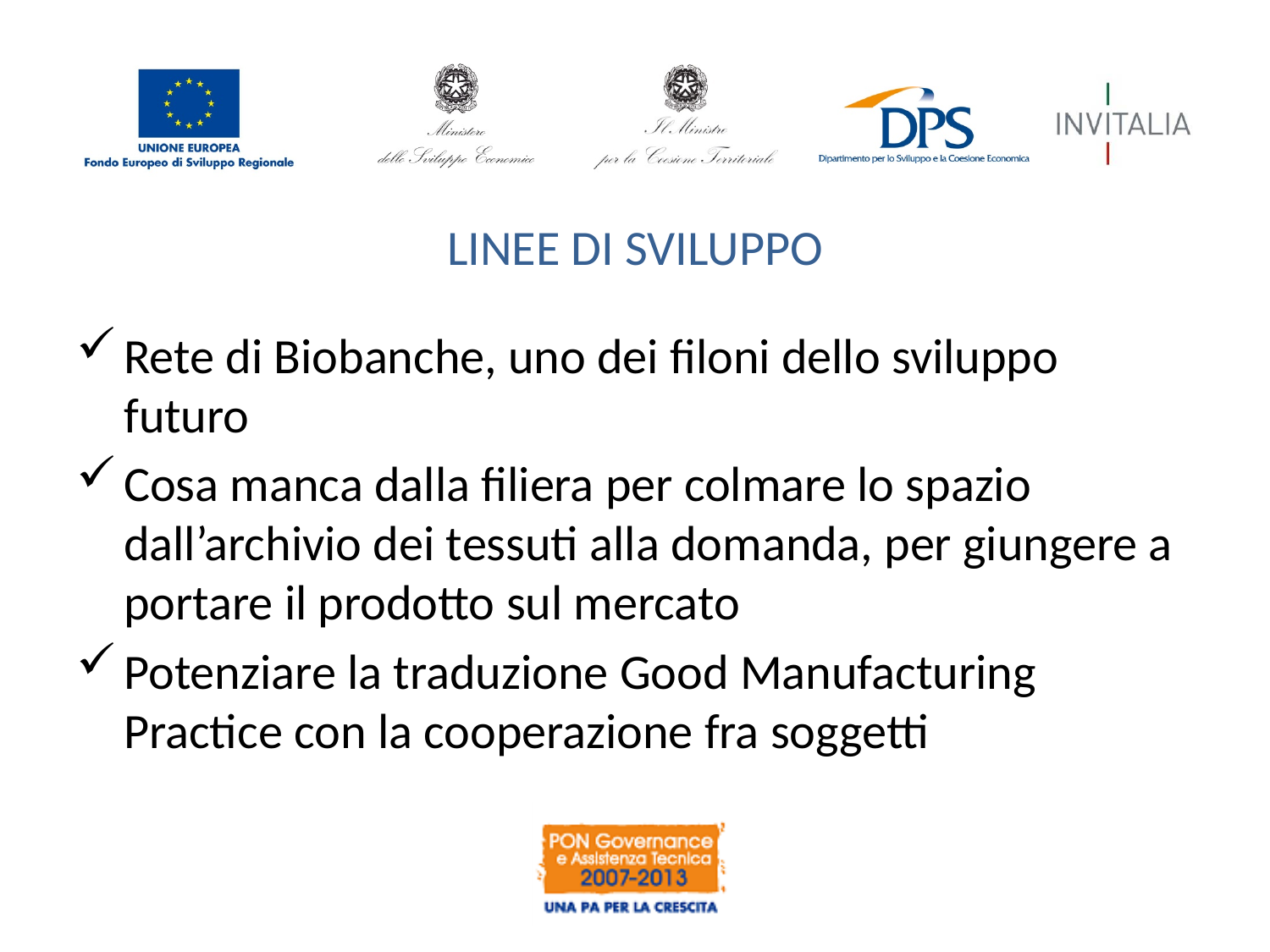

# LINEE DI SVILUPPO
Rete di Biobanche, uno dei filoni dello sviluppo futuro
Cosa manca dalla filiera per colmare lo spazio dall’archivio dei tessuti alla domanda, per giungere a portare il prodotto sul mercato
Potenziare la traduzione Good Manufacturing Practice con la cooperazione fra soggetti